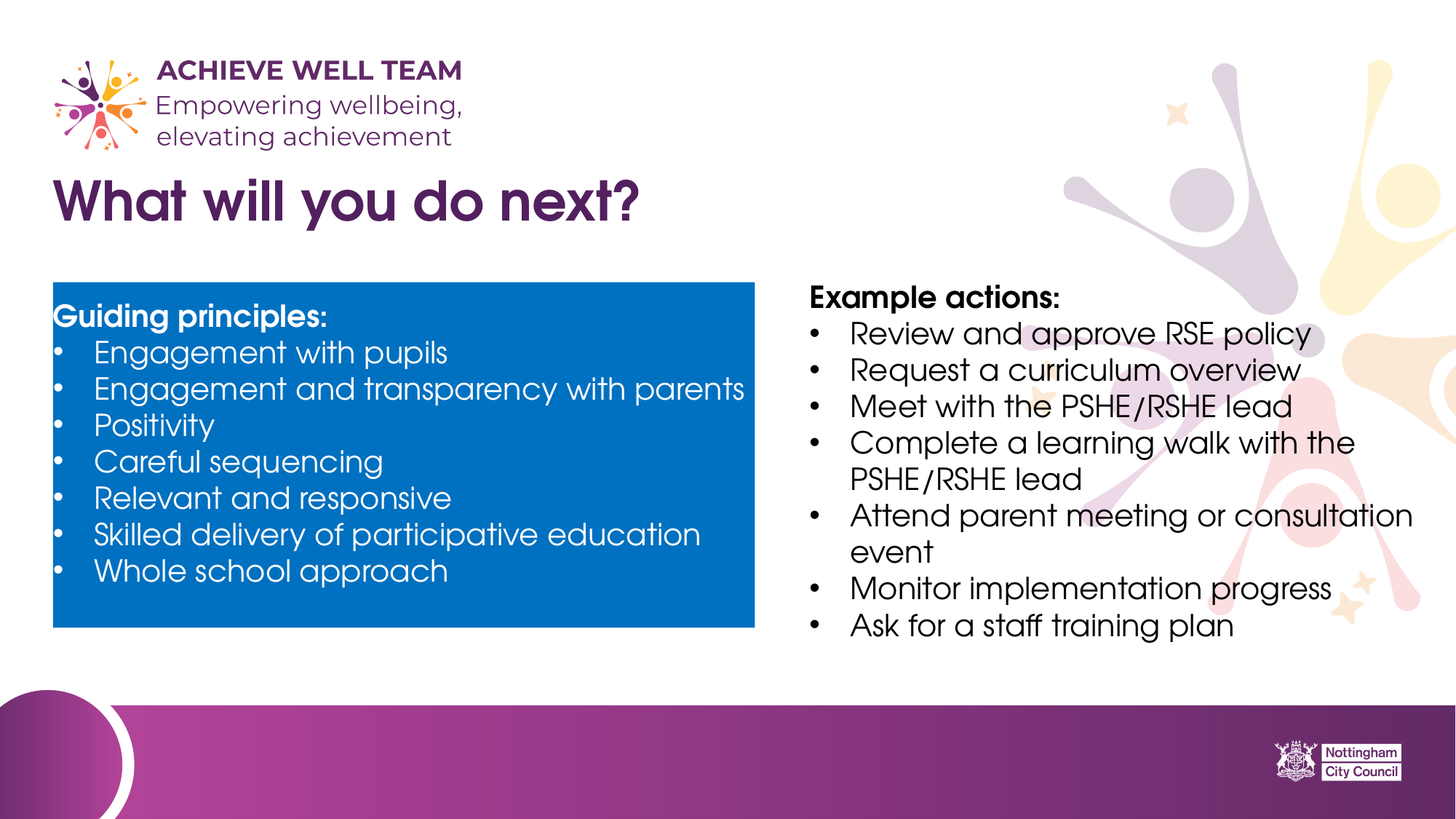

# What will you do next?

Example actions:
Review and approve RSE policy
Request a curriculum overview
Meet with the PSHE/RSHE lead
Complete a learning walk with the PSHE/RSHE lead
Attend parent meeting or consultation event
Monitor implementation progress
Ask for a staff training plan

Guiding principles:
Engagement with pupils
Engagement and transparency with parents
Positivity
Careful sequencing
Relevant and responsive
Skilled delivery of participative education
Whole school approach